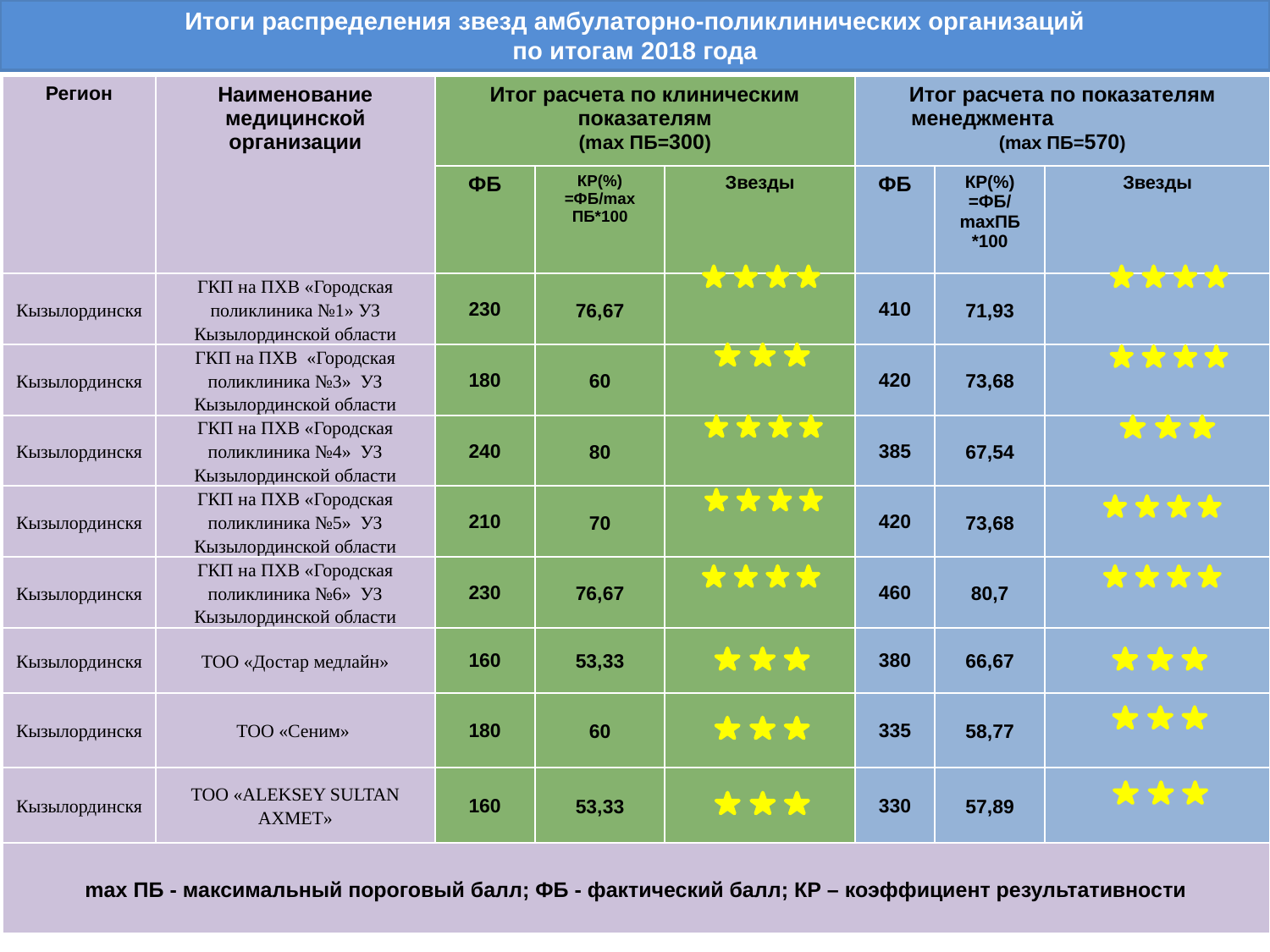

# Итоги распределения звезд амбулаторно-поликлинических организаций по итогам 2018 года
| Регион | Наименование медицинской организации | Итог расчета по клиническим показателям (mах ПБ=300) |  |  | Итог расчета по показателям менеджмента (mах ПБ=570) |  |  |
| --- | --- | --- | --- | --- | --- | --- | --- |
|  |  | ФБ | КР(%) =ФБ/mах ПБ\*100 | Звезды | ФБ | КР(%) =ФБ/mахПБ \*100 | Звезды |
| Кызылординскя | ГКП на ПХВ «Городская поликлиника №1» УЗ Кызылординской области | 230 | 76,67 |  | 410 | 71,93 |  |
| Кызылординскя | ГКП на ПХВ «Городская поликлиника №3» УЗ Кызылординской области | 180 | 60 |  | 420 | 73,68 |  |
| Кызылординскя | ГКП на ПХВ «Городская поликлиника №4» УЗ Кызылординской области | 240 | 80 |  | 385 | 67,54 |  |
| Кызылординскя | ГКП на ПХВ «Городская поликлиника №5» УЗ Кызылординской области | 210 | 70 |  | 420 | 73,68 |  |
| Кызылординскя | ГКП на ПХВ «Городская поликлиника №6» УЗ Кызылординской области | 230 | 76,67 |  | 460 | 80,7 |  |
| Кызылординскя | ТОО «Достар медлайн» | 160 | 53,33 |  | 380 | 66,67 |  |
| Кызылординскя | ТОО «Сеним» | 180 | 60 |  | 335 | 58,77 |  |
| Кызылординскя | ТОО «ALEKSEY SULTAN AXMET» | 160 | 53,33 |  | 330 | 57,89 |  |
| mах ПБ - максимальный пороговый балл; ФБ - фактический балл; КР – коэффициент результативности |  |  |  |  |  |  |  |